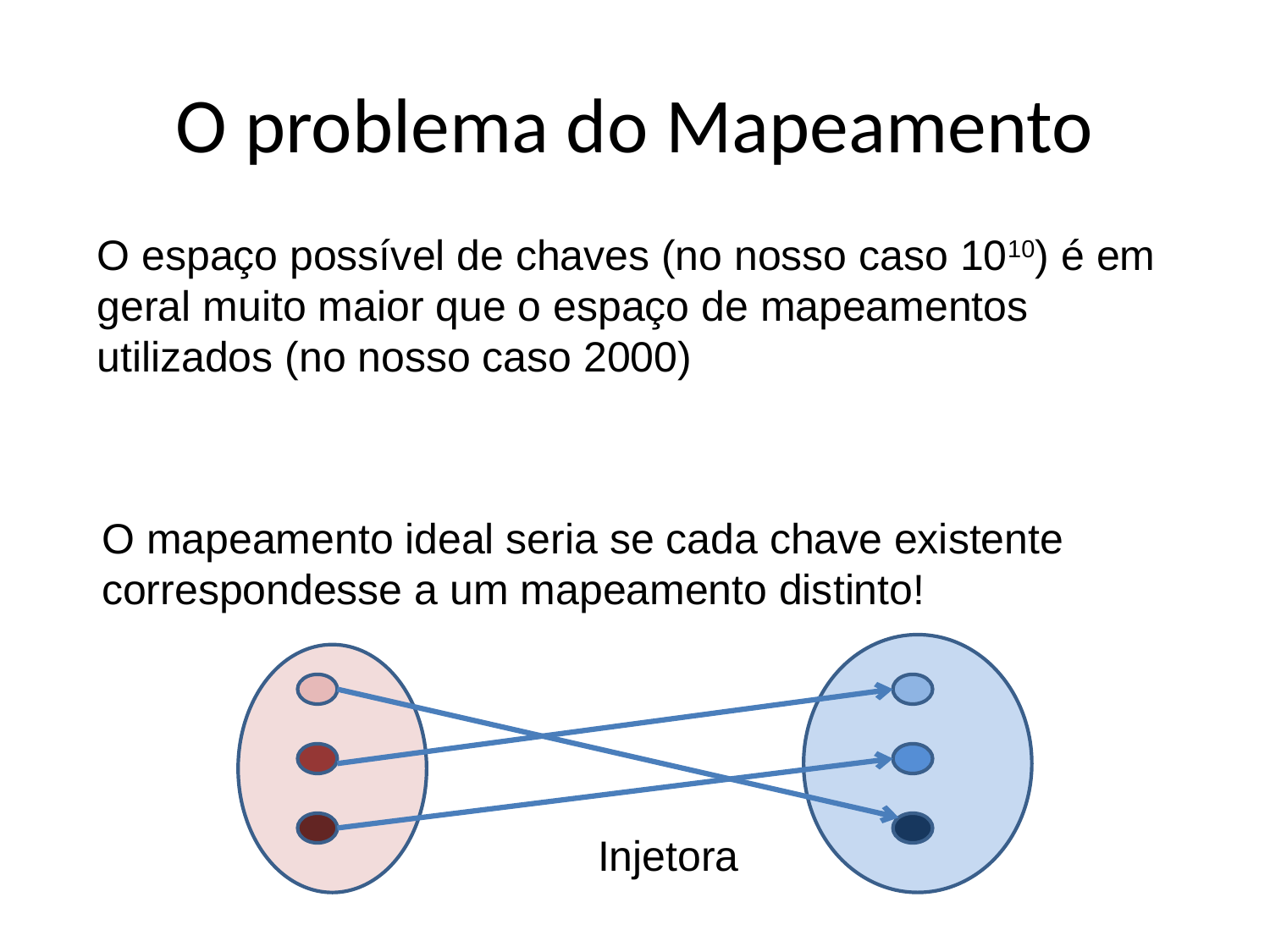

# O problema do Mapeamento
O espaço possível de chaves (no nosso caso 1010) é em geral muito maior que o espaço de mapeamentos utilizados (no nosso caso 2000)
O mapeamento ideal seria se cada chave existente correspondesse a um mapeamento distinto!

Injetora